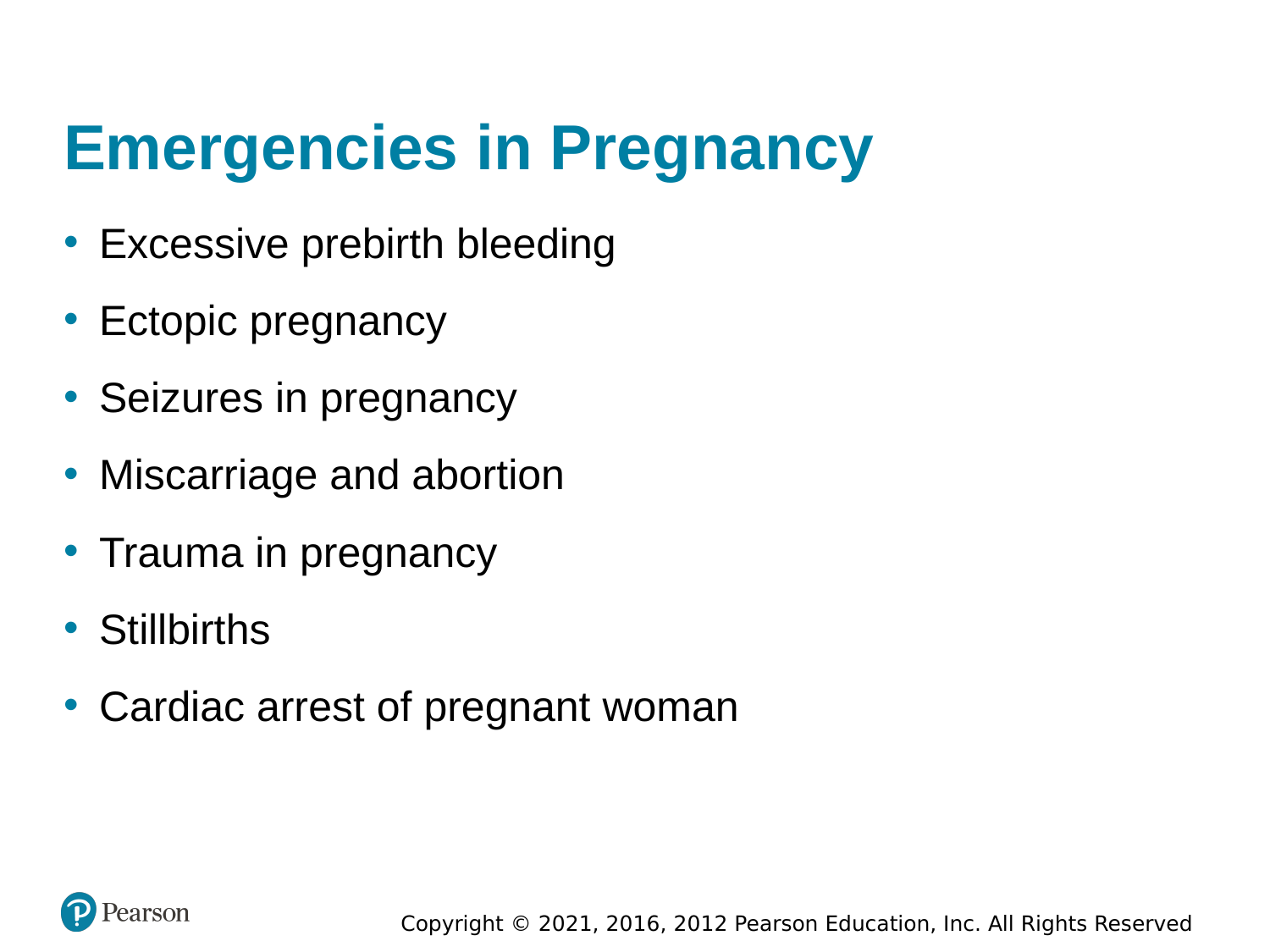

# Emergencies in Pregnancy
Excessive prebirth bleeding
Ectopic pregnancy
Seizures in pregnancy
Miscarriage and abortion
Trauma in pregnancy
Stillbirths
Cardiac arrest of pregnant woman